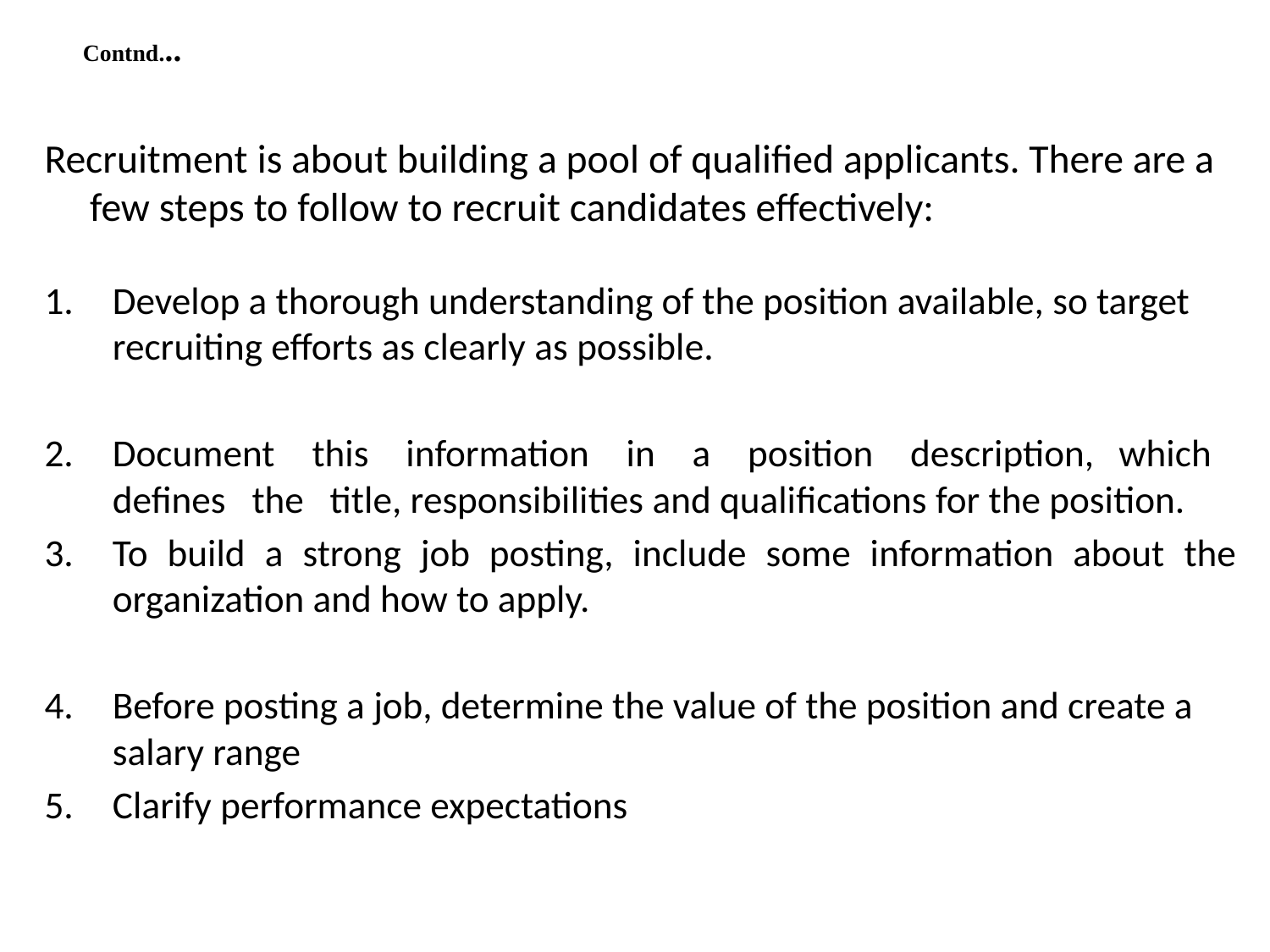

# Contnd...

Recruitment is about building a pool of qualified applicants. There are a few steps to follow to recruit candidates effectively:

Develop a thorough understanding of the position available, so target recruiting efforts as clearly as possible.

Document   this   information   in   a   position   description,  which   defines   the   title, responsibilities and qualifications for the position.
To build a strong job posting, include some information about the organization and how to apply.

Before posting a job, determine the value of the position and create a salary range
Clarify performance expectations